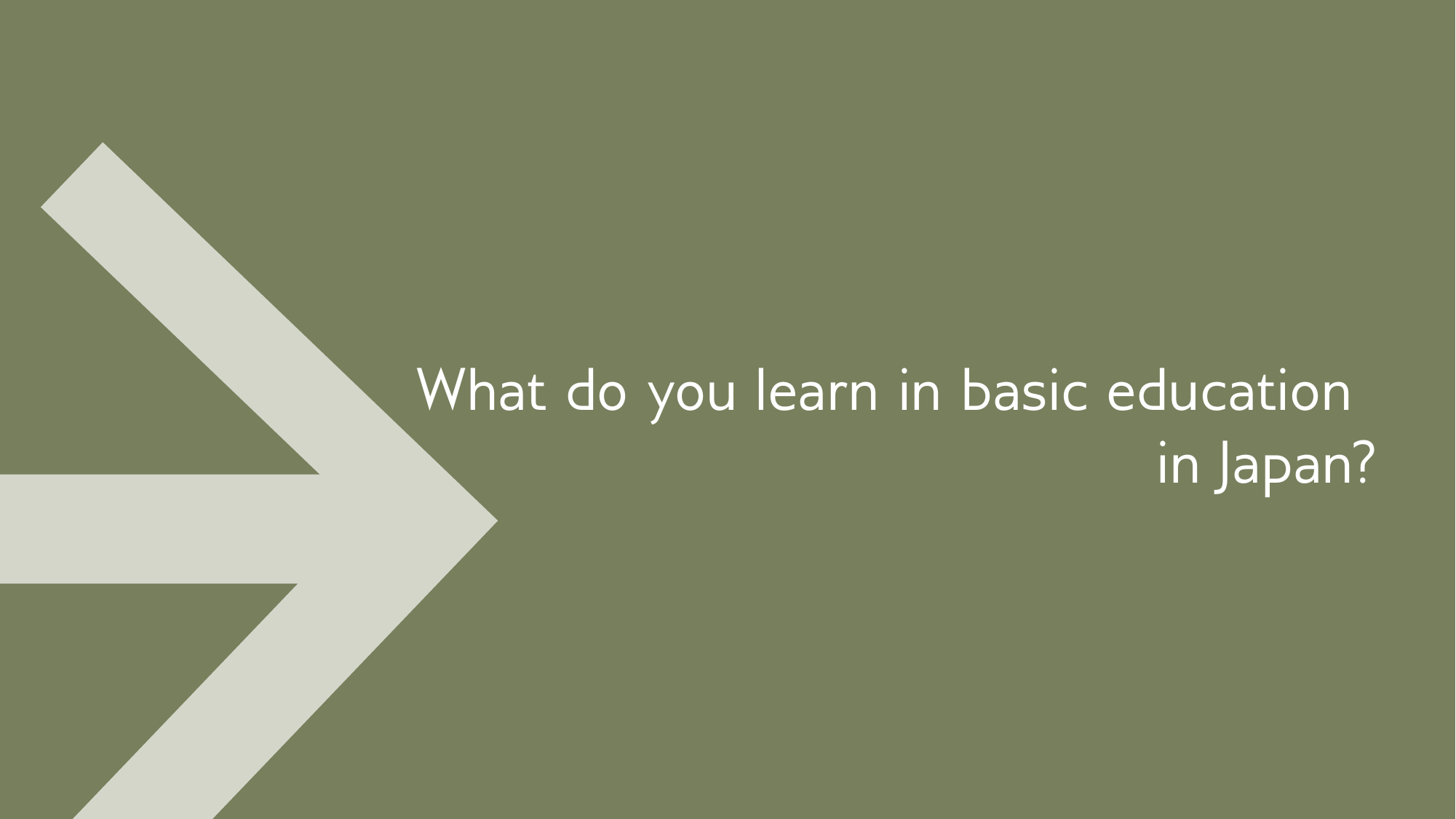

What do you learn in basic education
　　　　　　　　　　　　in Japan?